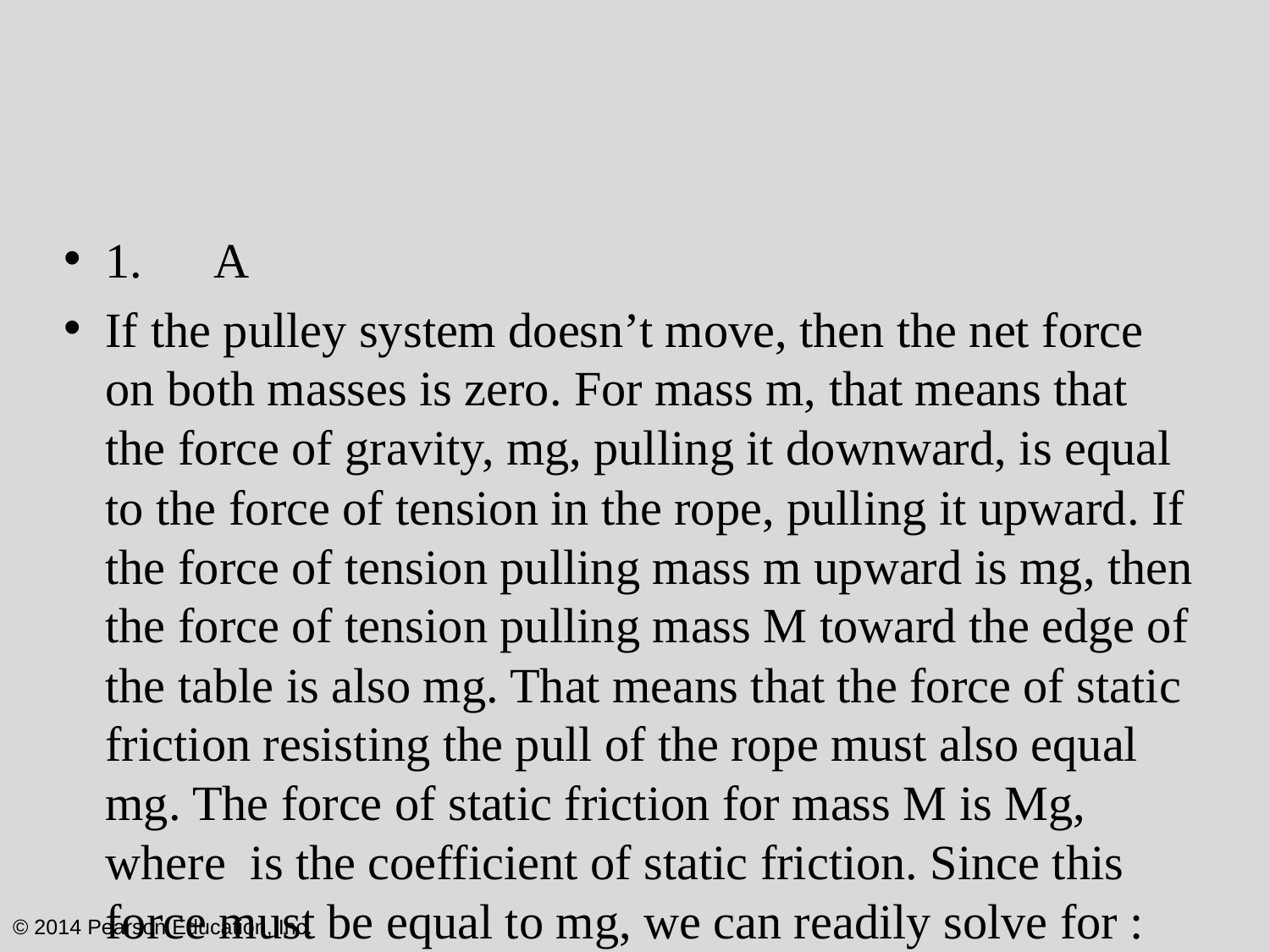

#
1.      A
If the pulley system doesn’t move, then the net force on both masses is zero. For mass m, that means that the force of gravity, mg, pulling it downward, is equal to the force of tension in the rope, pulling it upward. If the force of tension pulling mass m upward is mg, then the force of tension pulling mass M toward the edge of the table is also mg. That means that the force of static friction resisting the pull of the rope must also equal mg. The force of static friction for mass M is Mg, where  is the coefficient of static friction. Since this force must be equal to mg, we can readily solve for :

© 2014 Pearson Education, Inc.